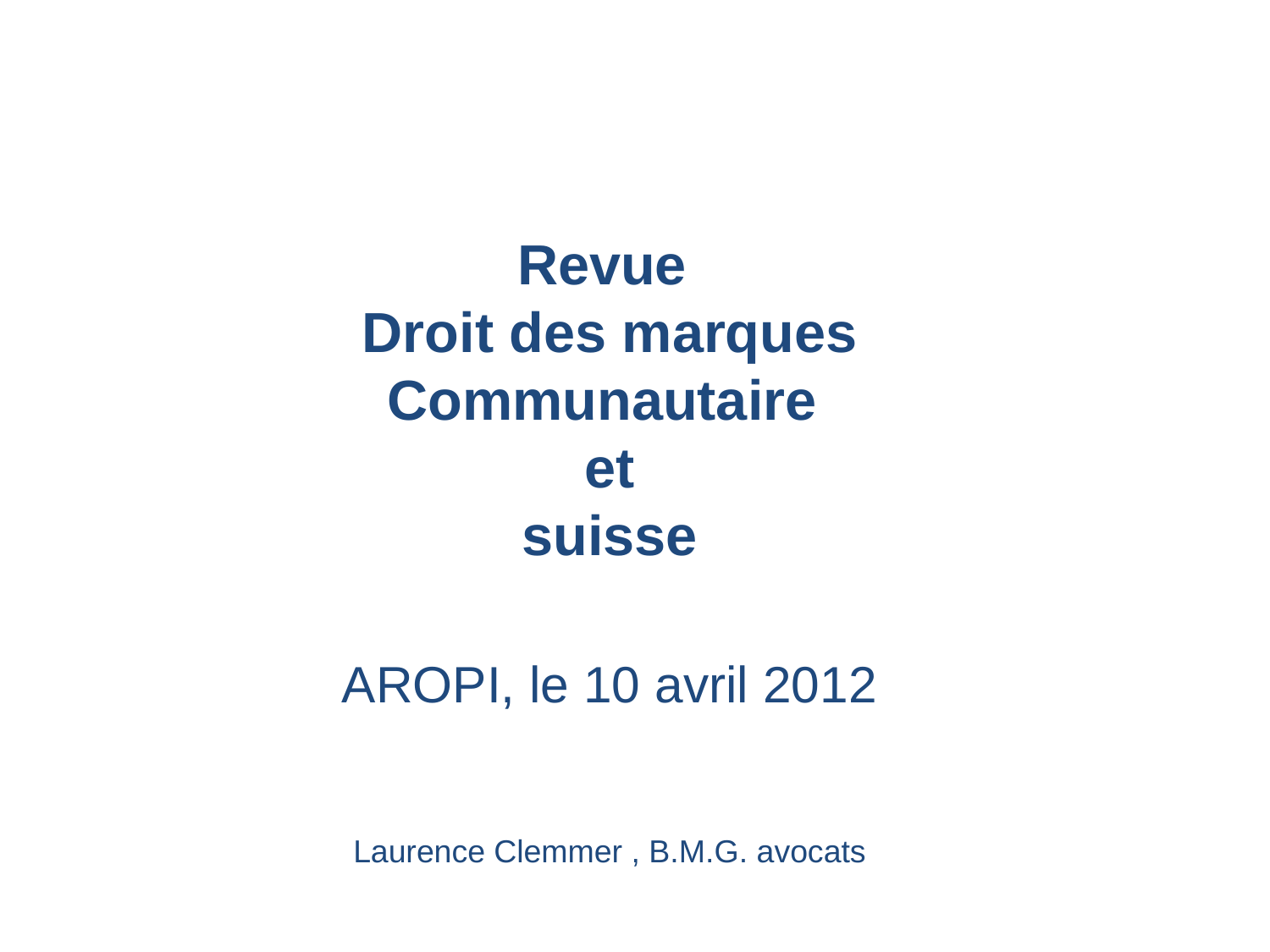

# Revue Droit des marques Communautaire et suisse AROPI, le 10 avril 2012 Laurence Clemmer , B.M.G. avocats